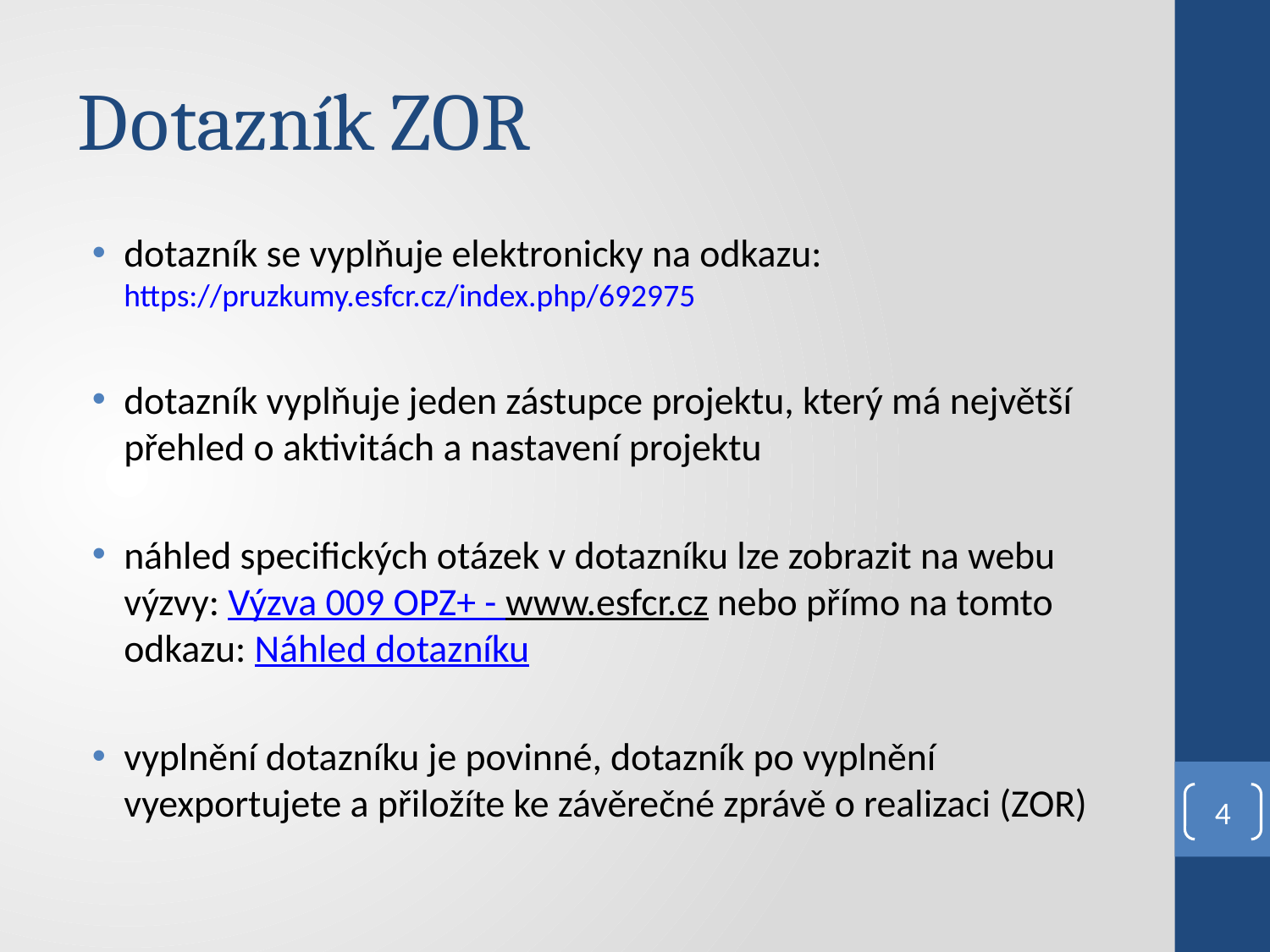

# Dotazník ZOR
dotazník se vyplňuje elektronicky na odkazu:
https://pruzkumy.esfcr.cz/index.php/692975

dotazník vyplňuje jeden zástupce projektu, který má největší přehled o aktivitách a nastavení projektu

náhled specifických otázek v dotazníku lze zobrazit na webu výzvy: Výzva 009 OPZ+ - www.esfcr.cz nebo přímo na tomto odkazu: Náhled dotazníku

vyplnění dotazníku je povinné, dotazník po vyplnění vyexportujete a přiložíte ke závěrečné zprávě o realizaci (ZOR)
4